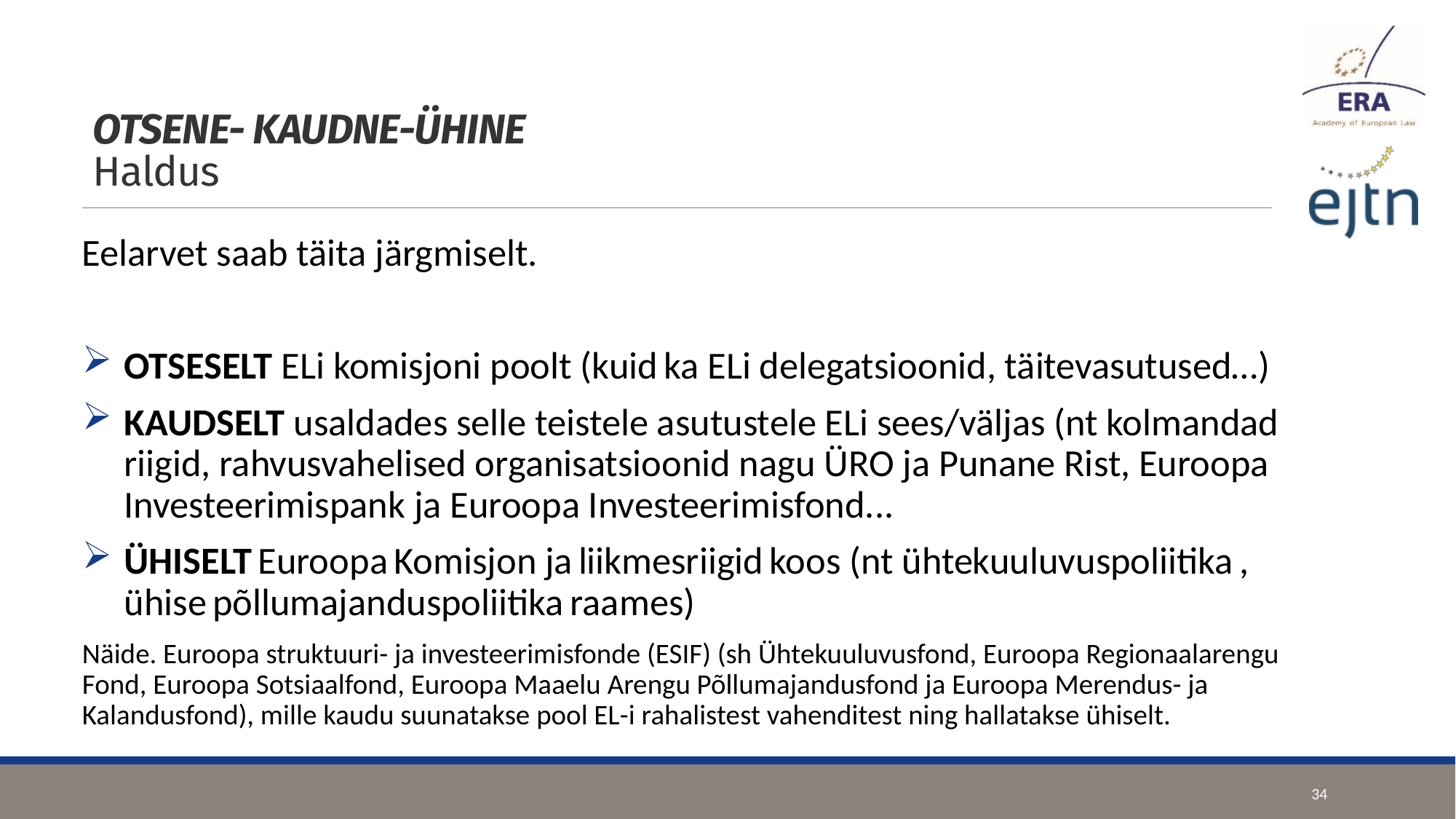

# OTSENE- KAUDNE-ÜHINE Haldus
Eelarvet saab täita järgmiselt.

OTSESELT ELi komisjoni poolt (kuid ka ELi delegatsioonid, täitevasutused…)
KAUDSELT usaldades selle teistele asutustele ELi sees/väljas (nt kolmandad riigid, rahvusvahelised organisatsioonid nagu ÜRO ja Punane Rist, Euroopa Investeerimispank ja Euroopa Investeerimisfond...
ÜHISELT Euroopa Komisjon ja liikmesriigid koos (nt ühtekuuluvuspoliitika , ühise põllumajanduspoliitika raames)
Näide. Euroopa struktuuri- ja investeerimisfonde (ESIF) (sh Ühtekuuluvusfond, Euroopa Regionaalarengu Fond, Euroopa Sotsiaalfond, Euroopa Maaelu Arengu Põllumajandusfond ja Euroopa Merendus- ja Kalandusfond), mille kaudu suunatakse pool EL-i rahalistest vahenditest ning hallatakse ühiselt.

34